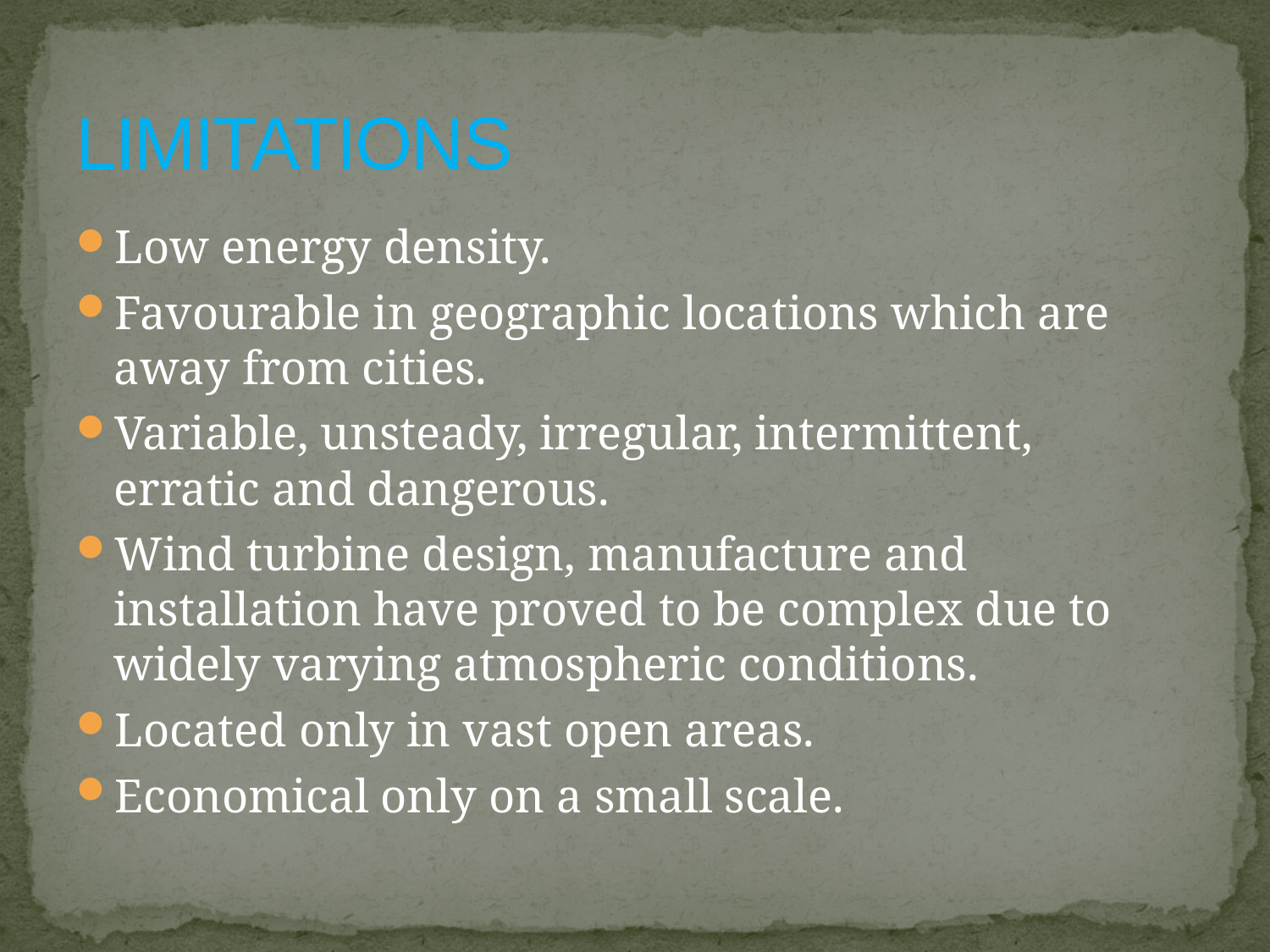

# LIMITATIONS
Low energy density.
Favourable in geographic locations which are away from cities.
Variable, unsteady, irregular, intermittent,  erratic and dangerous.
Wind turbine design, manufacture and installation have proved to be complex due to widely varying atmospheric conditions.
Located only in vast open areas.
Economical only on a small scale.